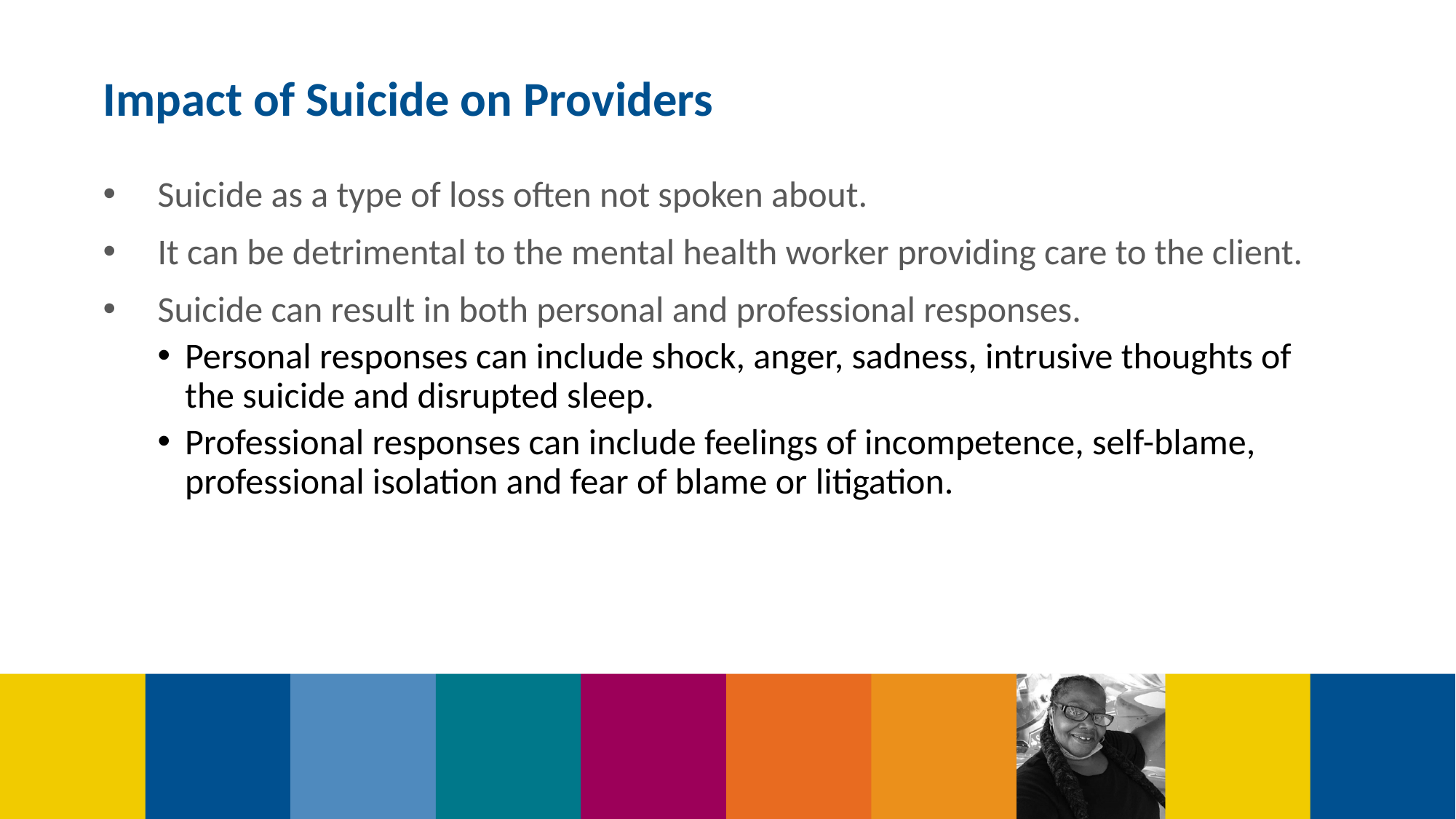

Impact of Suicide on Providers
Suicide as a type of loss often not spoken about.
It can be detrimental to the mental health worker providing care to the client.
Suicide can result in both personal and professional responses.
Personal responses can include shock, anger, sadness, intrusive thoughts of the suicide and disrupted sleep.
Professional responses can include feelings of incompetence, self-blame, professional isolation and fear of blame or litigation.